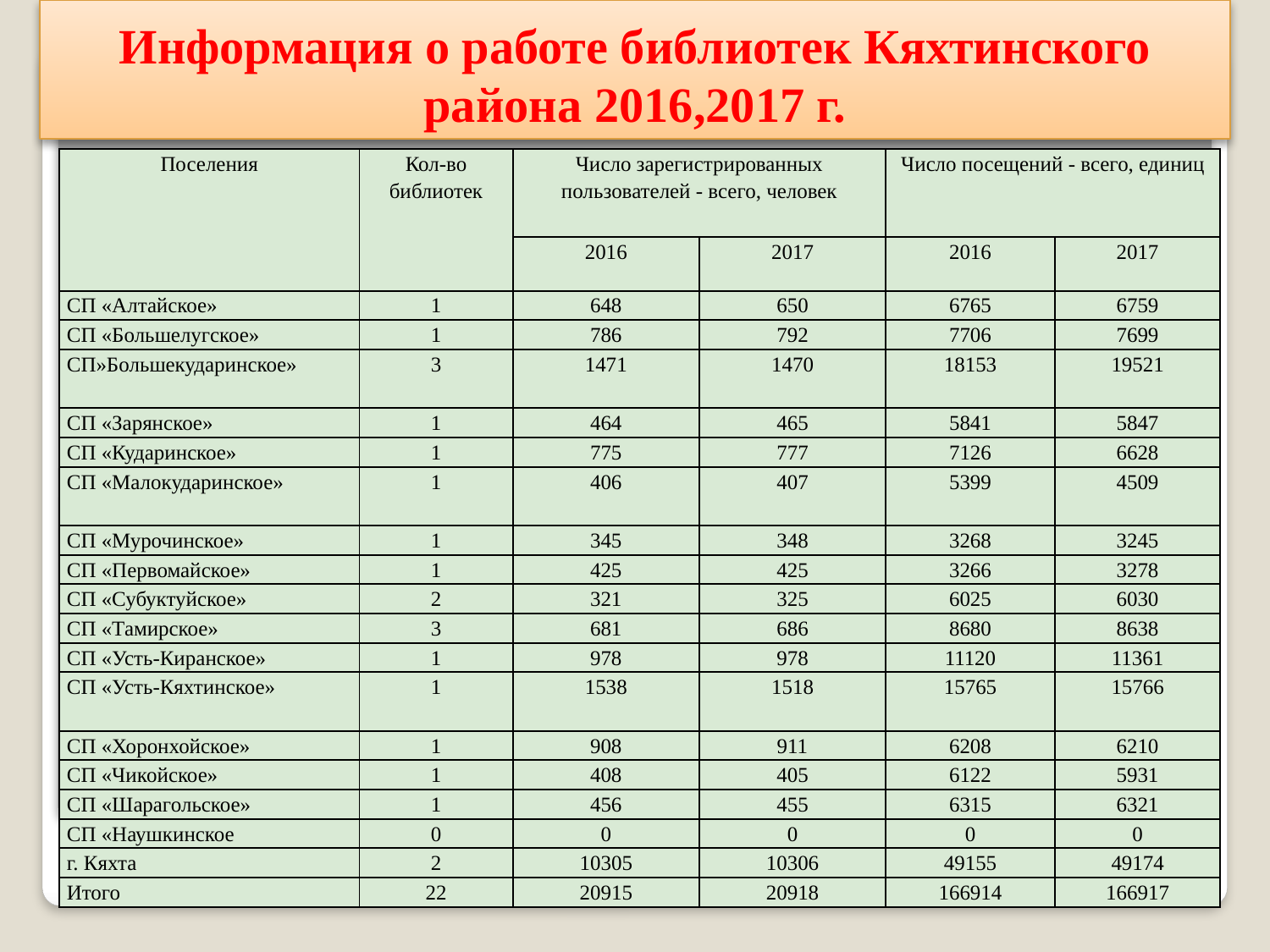

# Информация о работе библиотек Кяхтинского района 2016,2017 г.
| Поселения | Кол-во библиотек | Число зарегистрированных пользователей - всего, человек |  | Число посещений - всего, единиц |  |
| --- | --- | --- | --- | --- | --- |
|  |  | 2016 | 2017 | 2016 | 2017 |
| СП «Алтайское» | 1 | 648 | 650 | 6765 | 6759 |
| СП «Большелугское» | 1 | 786 | 792 | 7706 | 7699 |
| СП»Большекударинское» | 3 | 1471 | 1470 | 18153 | 19521 |
| СП «Зарянское» | 1 | 464 | 465 | 5841 | 5847 |
| СП «Кударинское» | 1 | 775 | 777 | 7126 | 6628 |
| СП «Малокударинское» | 1 | 406 | 407 | 5399 | 4509 |
| СП «Мурочинское» | 1 | 345 | 348 | 3268 | 3245 |
| СП «Первомайское» | 1 | 425 | 425 | 3266 | 3278 |
| СП «Субуктуйское» | 2 | 321 | 325 | 6025 | 6030 |
| СП «Тамирское» | 3 | 681 | 686 | 8680 | 8638 |
| СП «Усть-Киранское» | 1 | 978 | 978 | 11120 | 11361 |
| СП «Усть-Кяхтинское» | 1 | 1538 | 1518 | 15765 | 15766 |
| СП «Хоронхойское» | 1 | 908 | 911 | 6208 | 6210 |
| СП «Чикойское» | 1 | 408 | 405 | 6122 | 5931 |
| СП «Шарагольское» | 1 | 456 | 455 | 6315 | 6321 |
| СП «Наушкинское | 0 | 0 | 0 | 0 | 0 |
| г. Кяхта | 2 | 10305 | 10306 | 49155 | 49174 |
| Итого | 22 | 20915 | 20918 | 166914 | 166917 |